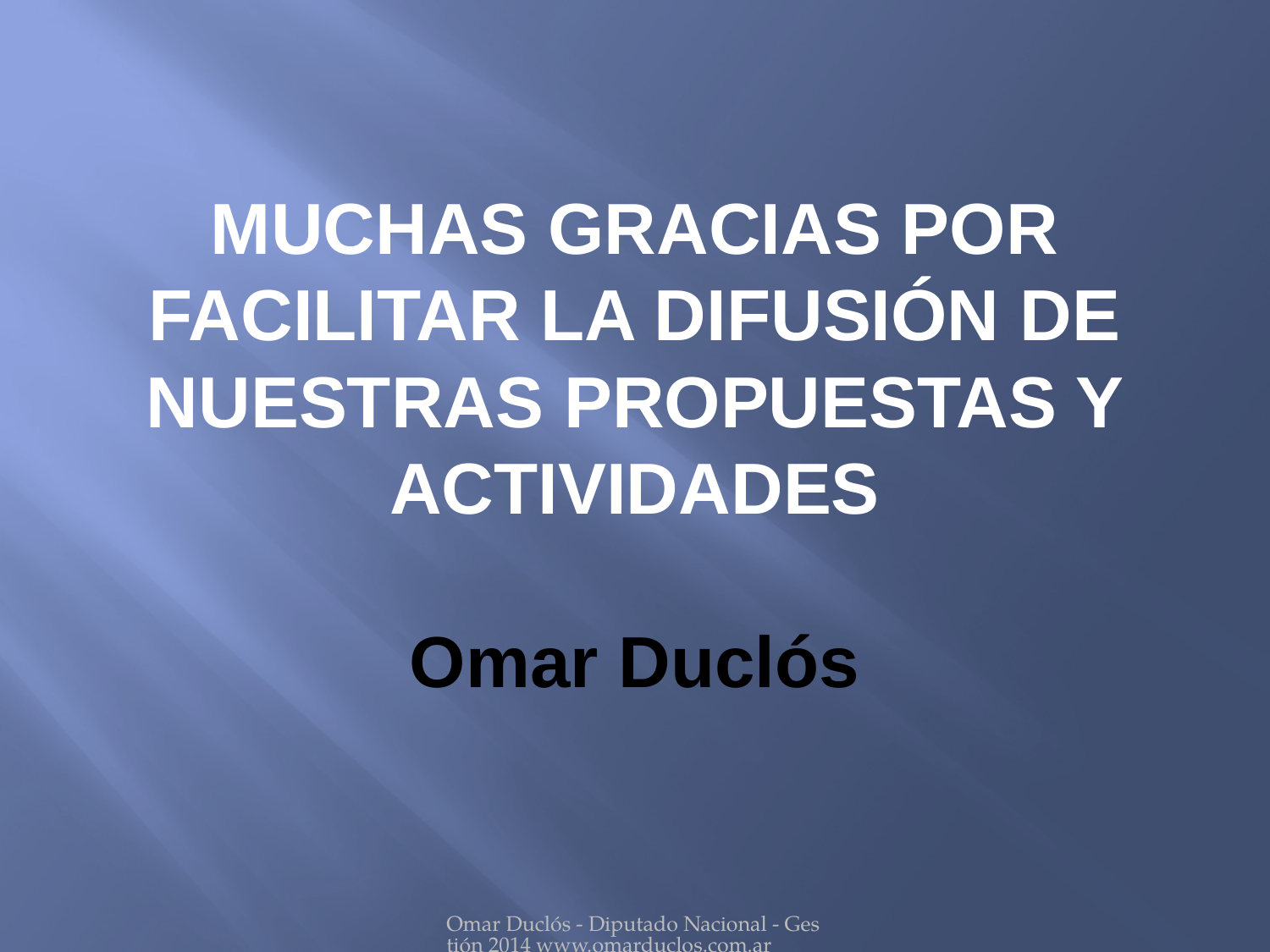

# MUCHAS GRACIAS POR FACILITAR LA DIFUSIÓN DE NUESTRAS PROPUESTAS Y ACTIVIDADES Omar Duclós
Omar Duclós - Diputado Nacional - Gestión 2014 www.omarduclos.com.ar